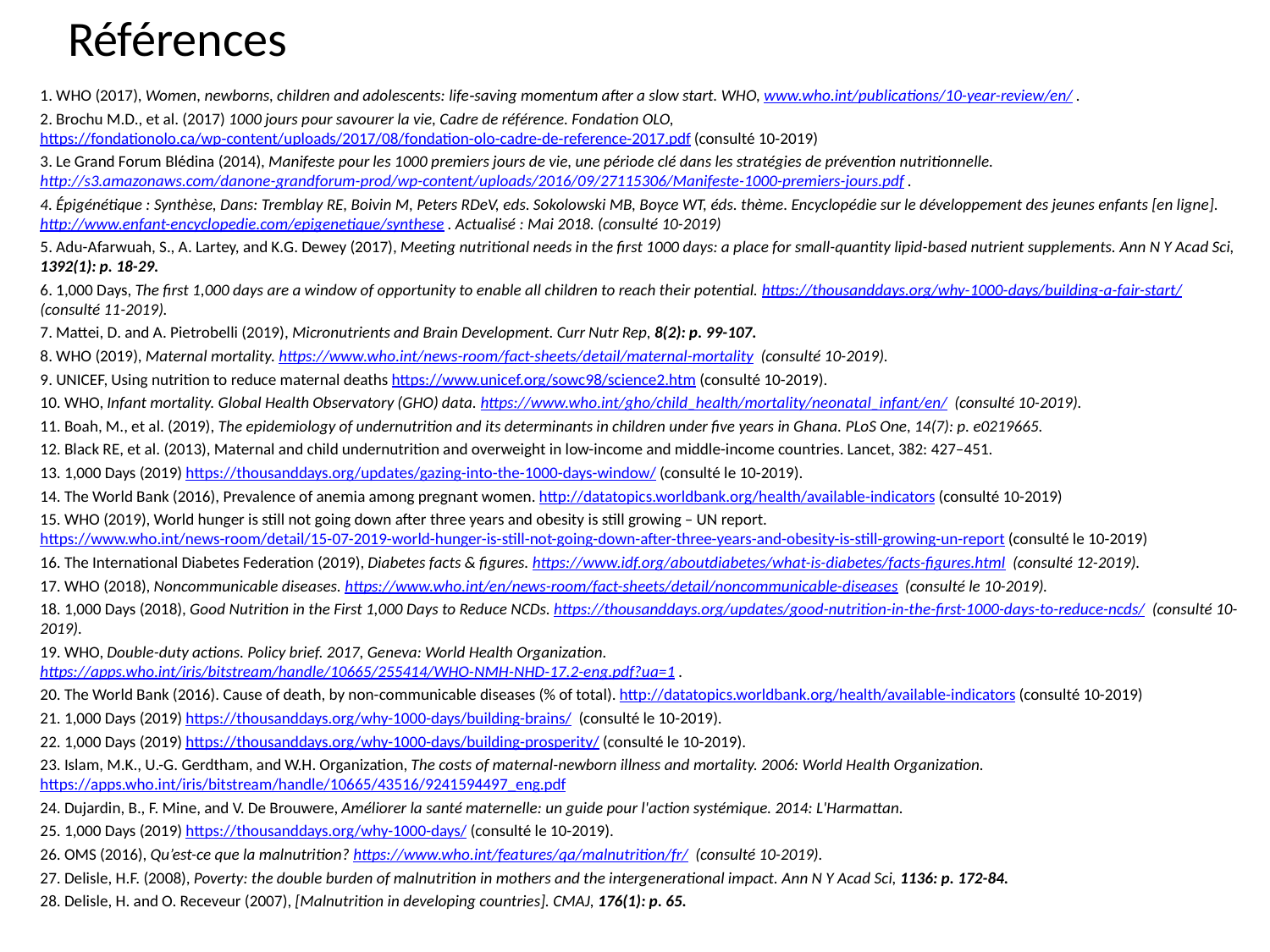

# Références
1. WHO (2017), Women, newborns, children and adolescents: life‑saving momentum after a slow start. WHO, www.who.int/publications/10-year-review/en/ .
2. Brochu M.D., et al. (2017) 1000 jours pour savourer la vie, Cadre de référence. Fondation OLO, https://fondationolo.ca/wp-content/uploads/2017/08/fondation-olo-cadre-de-reference-2017.pdf (consulté 10-2019)
3. Le Grand Forum Blédina (2014), Manifeste pour les 1000 premiers jours de vie, une période clé dans les stratégies de prévention nutritionnelle. http://s3.amazonaws.com/danone-grandforum-prod/wp-content/uploads/2016/09/27115306/Manifeste-1000-premiers-jours.pdf .
4. Épigénétique : Synthèse, Dans: Tremblay RE, Boivin M, Peters RDeV, eds. Sokolowski MB, Boyce WT, éds. thème. Encyclopédie sur le développement des jeunes enfants [en ligne]. http://www.enfant-encyclopedie.com/epigenetique/synthese . Actualisé : Mai 2018. (consulté 10-2019)
5. Adu-Afarwuah, S., A. Lartey, and K.G. Dewey (2017), Meeting nutritional needs in the first 1000 days: a place for small-quantity lipid-based nutrient supplements. Ann N Y Acad Sci, 1392(1): p. 18-29.
6. 1,000 Days, The first 1,000 days are a window of opportunity to enable all children to reach their potential. https://thousanddays.org/why-1000-days/building-a-fair-start/  (consulté 11-2019).
7. Mattei, D. and A. Pietrobelli (2019), Micronutrients and Brain Development. Curr Nutr Rep, 8(2): p. 99-107.
8. WHO (2019), Maternal mortality. https://www.who.int/news-room/fact-sheets/detail/maternal-mortality  (consulté 10-2019).
9. UNICEF, Using nutrition to reduce maternal deaths https://www.unicef.org/sowc98/science2.htm (consulté 10-2019).
10. WHO, Infant mortality. Global Health Observatory (GHO) data. https://www.who.int/gho/child_health/mortality/neonatal_infant/en/  (consulté 10-2019).
11. Boah, M., et al. (2019), The epidemiology of undernutrition and its determinants in children under five years in Ghana. PLoS One, 14(7): p. e0219665.
12. Black RE, et al. (2013), Maternal and child undernutrition and overweight in low-income and middle-income countries. Lancet, 382: 427–451.
13. 1,000 Days (2019) https://thousanddays.org/updates/gazing-into-the-1000-days-window/ (consulté le 10-2019).
14. The World Bank (2016), Prevalence of anemia among pregnant women. http://datatopics.worldbank.org/health/available-indicators (consulté 10-2019)
15. WHO (2019), World hunger is still not going down after three years and obesity is still growing – UN report. https://www.who.int/news-room/detail/15-07-2019-world-hunger-is-still-not-going-down-after-three-years-and-obesity-is-still-growing-un-report (consulté le 10-2019)
16. The International Diabetes Federation (2019), Diabetes facts & figures. https://www.idf.org/aboutdiabetes/what-is-diabetes/facts-figures.html  (consulté 12-2019).
17. WHO (2018), Noncommunicable diseases. https://www.who.int/en/news-room/fact-sheets/detail/noncommunicable-diseases  (consulté le 10-2019).
18. 1,000 Days (2018), Good Nutrition in the First 1,000 Days to Reduce NCDs. https://thousanddays.org/updates/good-nutrition-in-the-first-1000-days-to-reduce-ncds/  (consulté 10-2019).
19. WHO, Double-duty actions. Policy brief. 2017, Geneva: World Health Organization. https://apps.who.int/iris/bitstream/handle/10665/255414/WHO-NMH-NHD-17.2-eng.pdf?ua=1 .
20. The World Bank (2016). Cause of death, by non-communicable diseases (% of total). http://datatopics.worldbank.org/health/available-indicators (consulté 10-2019)
21. 1,000 Days (2019) https://thousanddays.org/why-1000-days/building-brains/  (consulté le 10-2019).
22. 1,000 Days (2019) https://thousanddays.org/why-1000-days/building-prosperity/ (consulté le 10-2019).
23. Islam, M.K., U.-G. Gerdtham, and W.H. Organization, The costs of maternal-newborn illness and mortality. 2006: World Health Organization.https://apps.who.int/iris/bitstream/handle/10665/43516/9241594497_eng.pdf
24. Dujardin, B., F. Mine, and V. De Brouwere, Améliorer la santé maternelle: un guide pour l'action systémique. 2014: L'Harmattan.
25. 1,000 Days (2019) https://thousanddays.org/why-1000-days/ (consulté le 10-2019).
26. OMS (2016), Qu’est-ce que la malnutrition? https://www.who.int/features/qa/malnutrition/fr/  (consulté 10-2019).
27. Delisle, H.F. (2008), Poverty: the double burden of malnutrition in mothers and the intergenerational impact. Ann N Y Acad Sci, 1136: p. 172-84.
28. Delisle, H. and O. Receveur (2007), [Malnutrition in developing countries]. CMAJ, 176(1): p. 65.